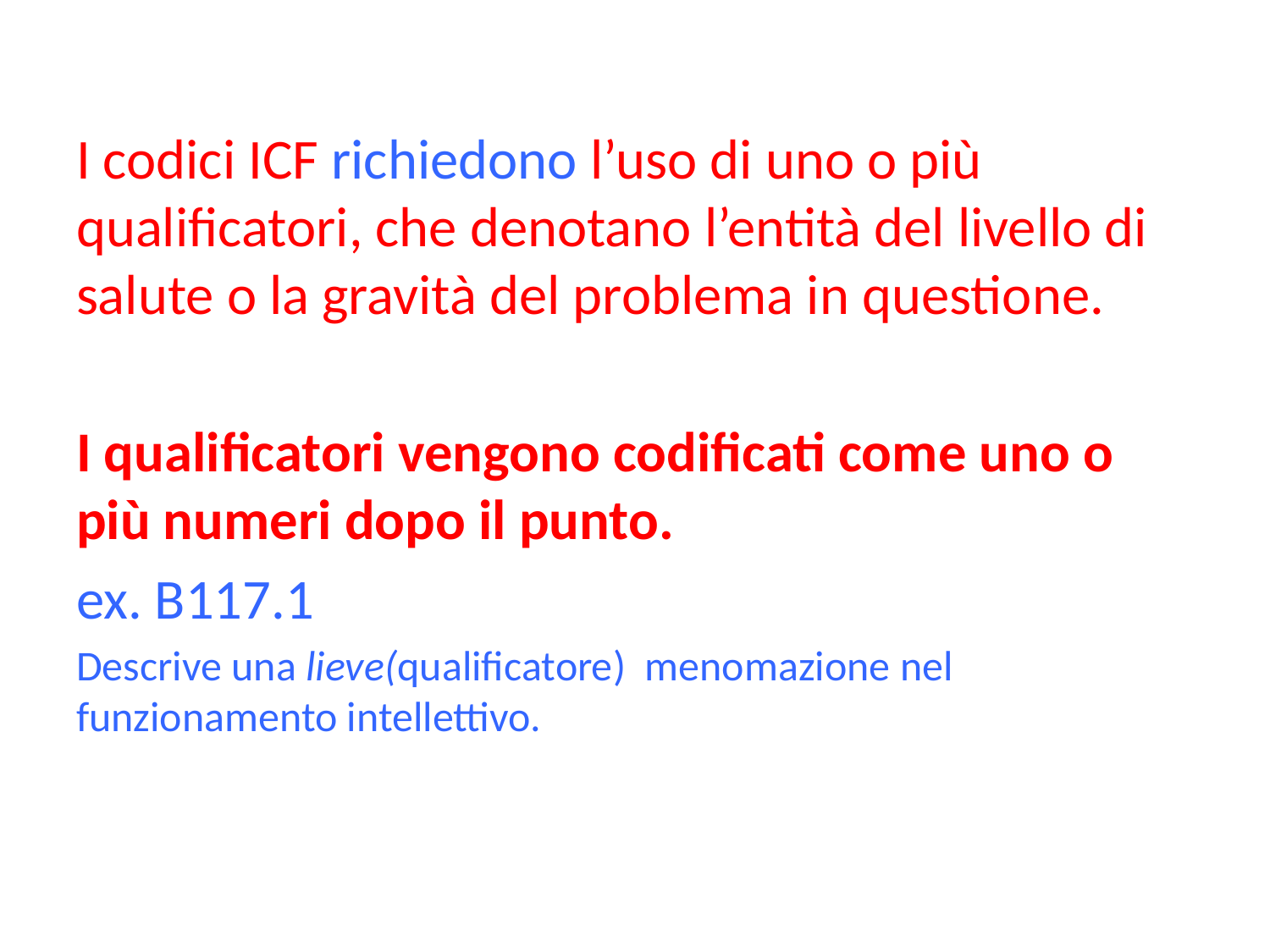

I codici ICF richiedono l’uso di uno o più qualificatori, che denotano l’entità del livello di salute o la gravità del problema in questione.

I qualificatori vengono codificati come uno o più numeri dopo il punto.
ex. B117.1
Descrive una lieve(qualificatore)  menomazione nel funzionamento intellettivo.